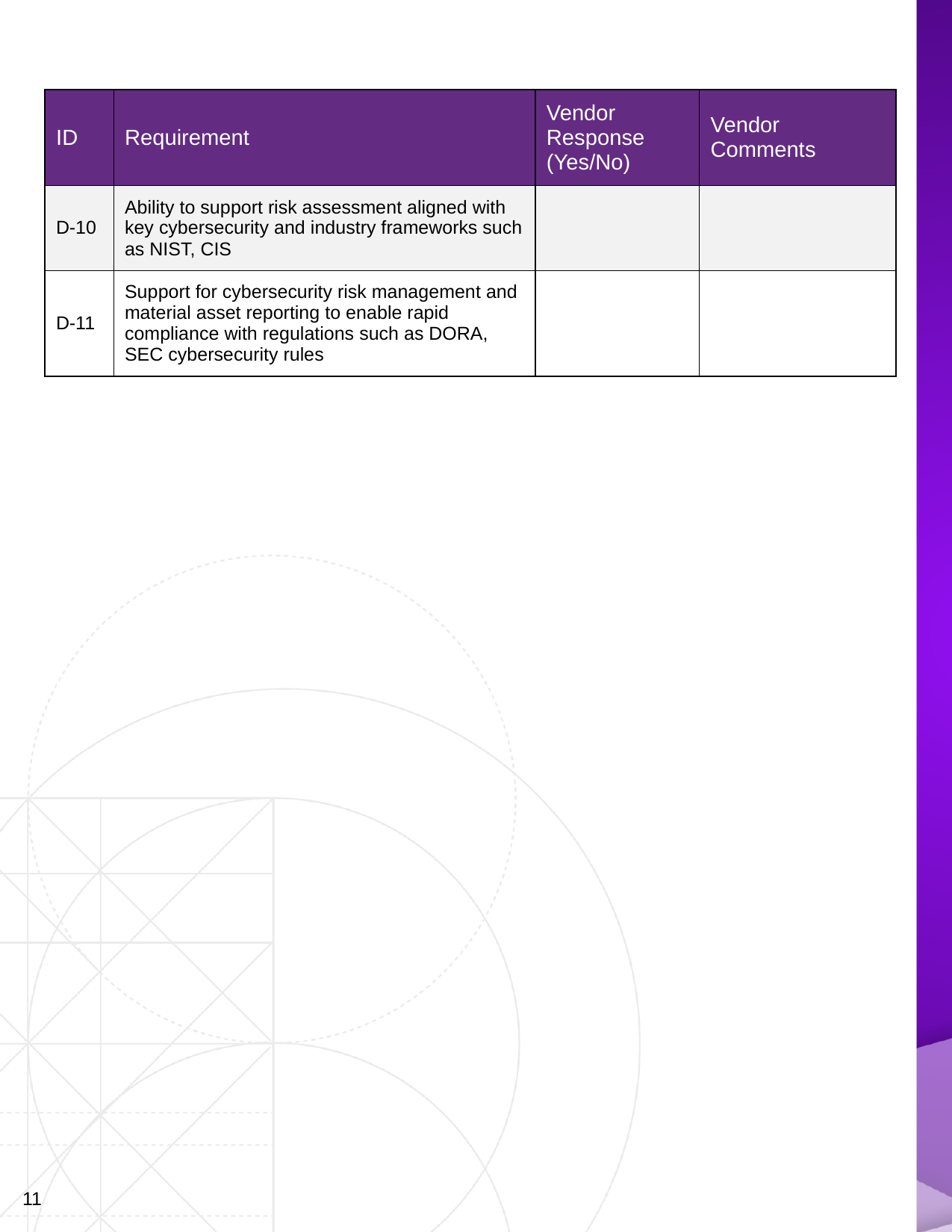

| ID | Requirement | Vendor Response (Yes/No) | Vendor Comments |
| --- | --- | --- | --- |
| D-10 | Ability to support risk assessment aligned with key cybersecurity and industry frameworks such as NIST, CIS |  |  |
| D-11 | Support for cybersecurity risk management and material asset reporting to enable rapid compliance with regulations such as DORA, SEC cybersecurity rules |  |  |
11